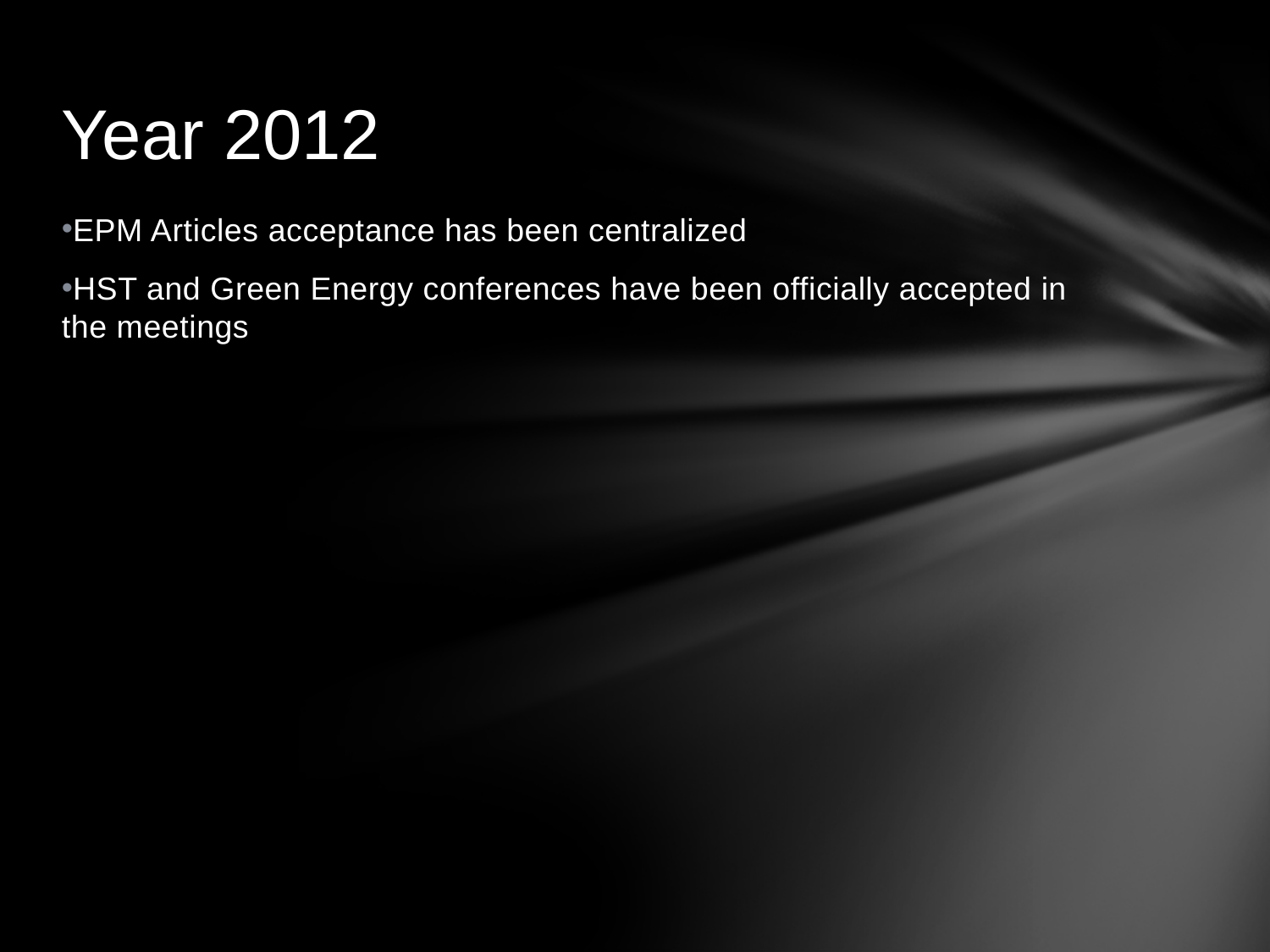

# Year 2012
EPM Articles acceptance has been centralized
HST and Green Energy conferences have been officially accepted in the meetings